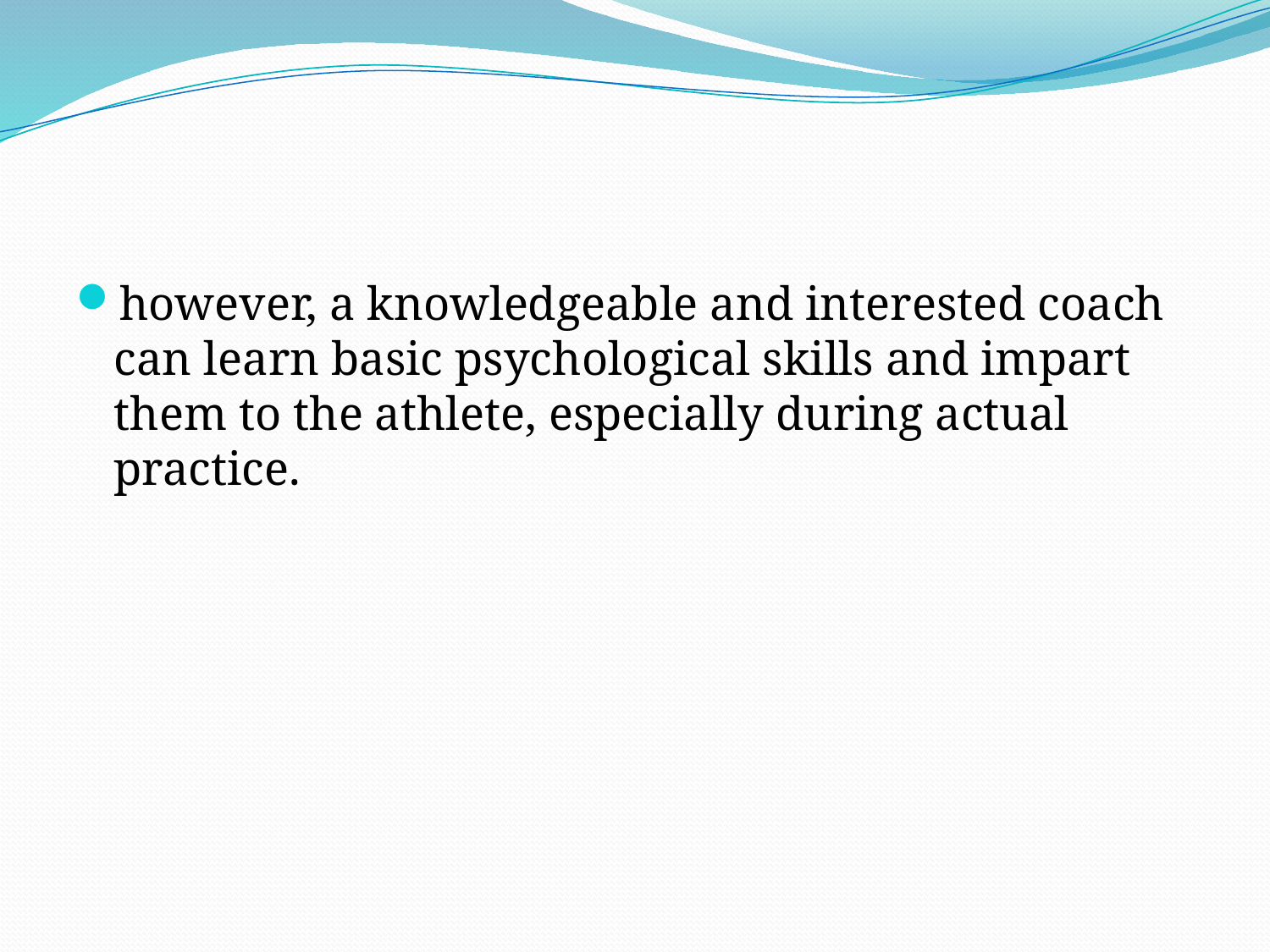

#
however, a knowledgeable and interested coach can learn basic psychological skills and impart them to the athlete, especially during actual practice.